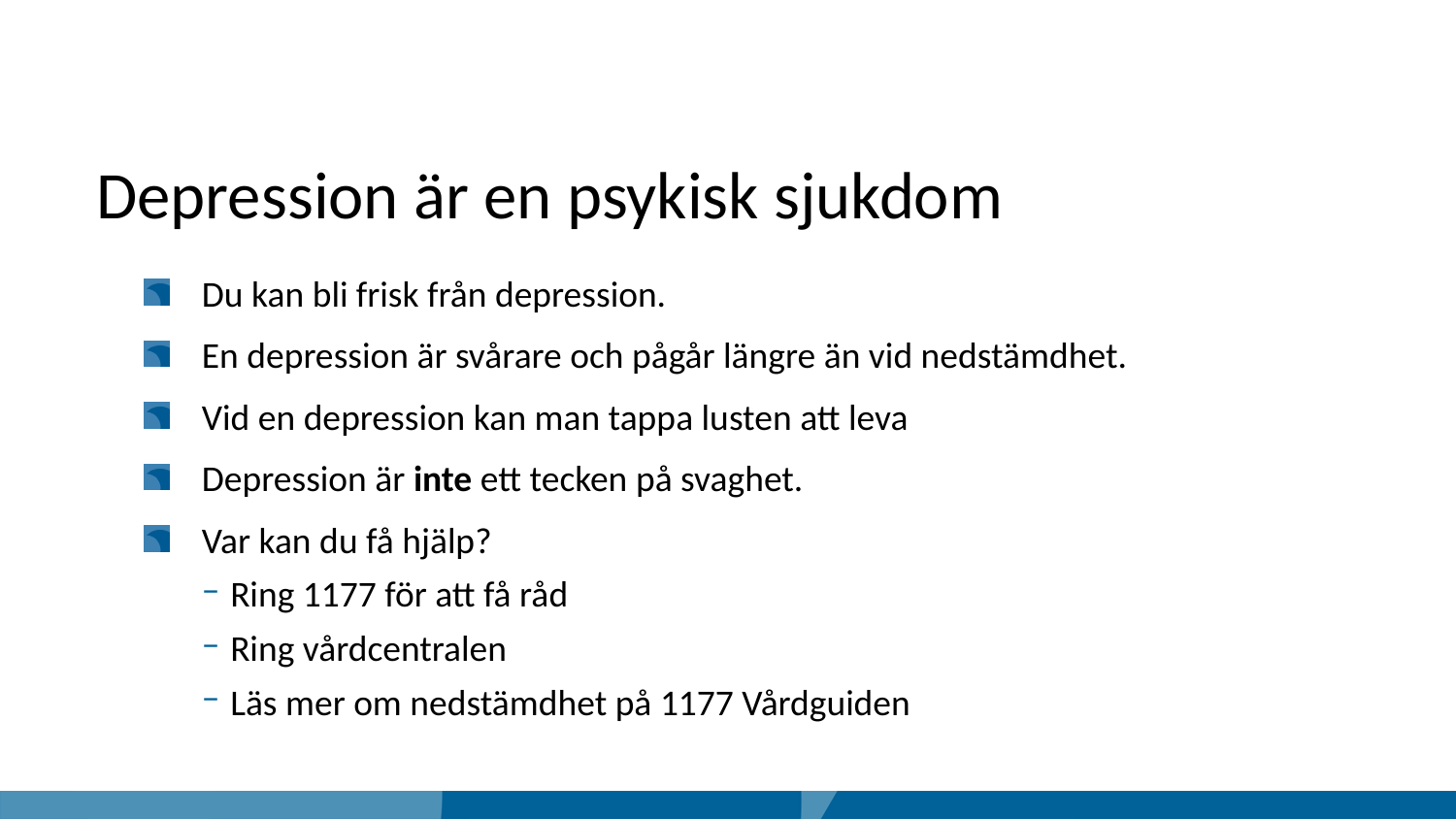

# Depression är en psykisk sjukdom
Du kan bli frisk från depression.
En depression är svårare och pågår längre än vid nedstämdhet.
Vid en depression kan man tappa lusten att leva
Depression är inte ett tecken på svaghet.
Var kan du få hjälp?
Ring 1177 för att få råd
Ring vårdcentralen
Läs mer om nedstämdhet på 1177 Vårdguiden